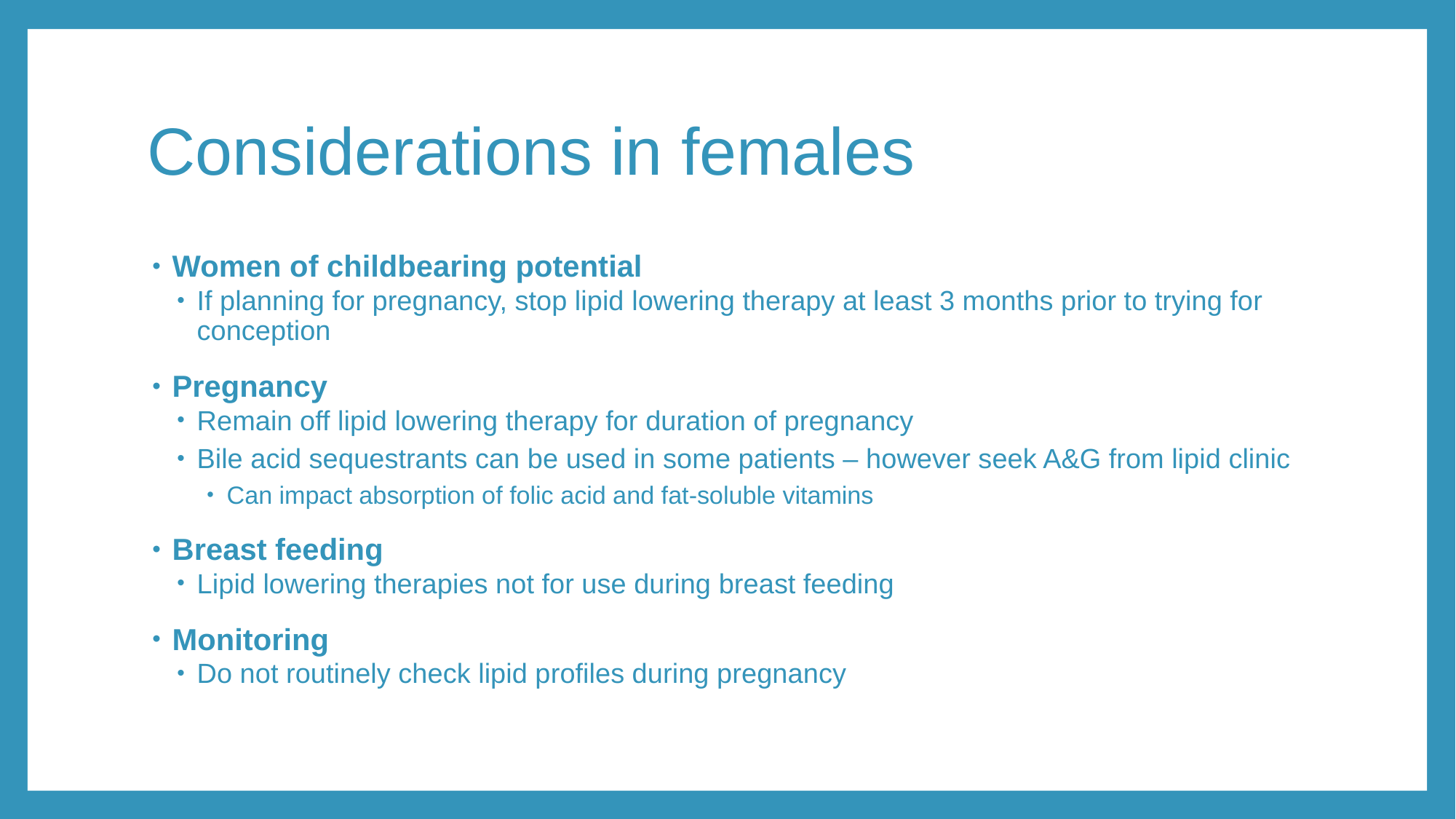

# Considerations in females
Women of childbearing potential
If planning for pregnancy, stop lipid lowering therapy at least 3 months prior to trying for conception
Pregnancy
Remain off lipid lowering therapy for duration of pregnancy
Bile acid sequestrants can be used in some patients – however seek A&G from lipid clinic
Can impact absorption of folic acid and fat-soluble vitamins
Breast feeding
Lipid lowering therapies not for use during breast feeding
Monitoring
Do not routinely check lipid profiles during pregnancy